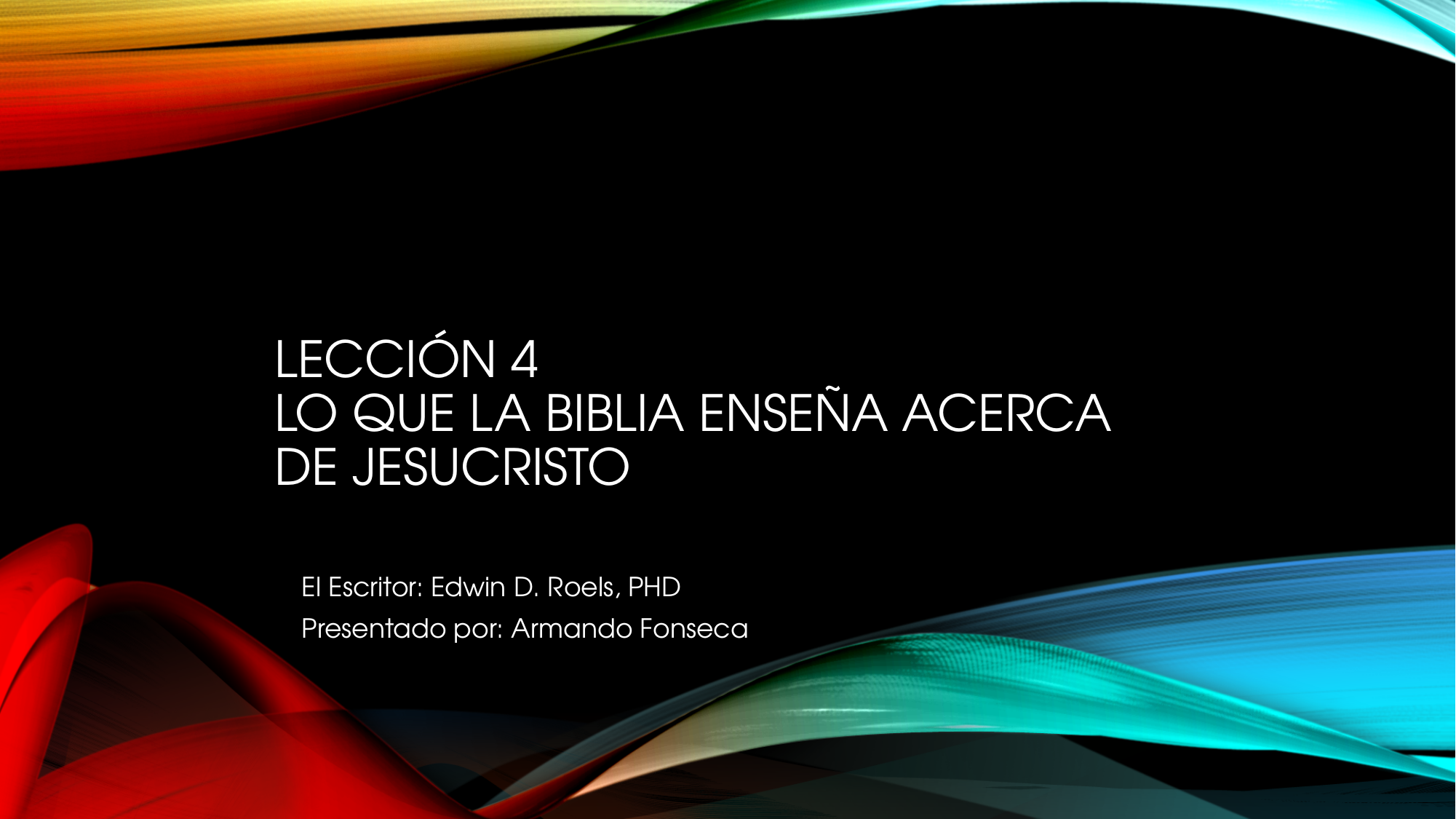

# LECCIÓN 4 LO QUE LA BIBLIA ENSEÑA ACERCA DE JESUCRISTO
El Escritor: Edwin D. Roels, PHD
Presentado por: Armando Fonseca